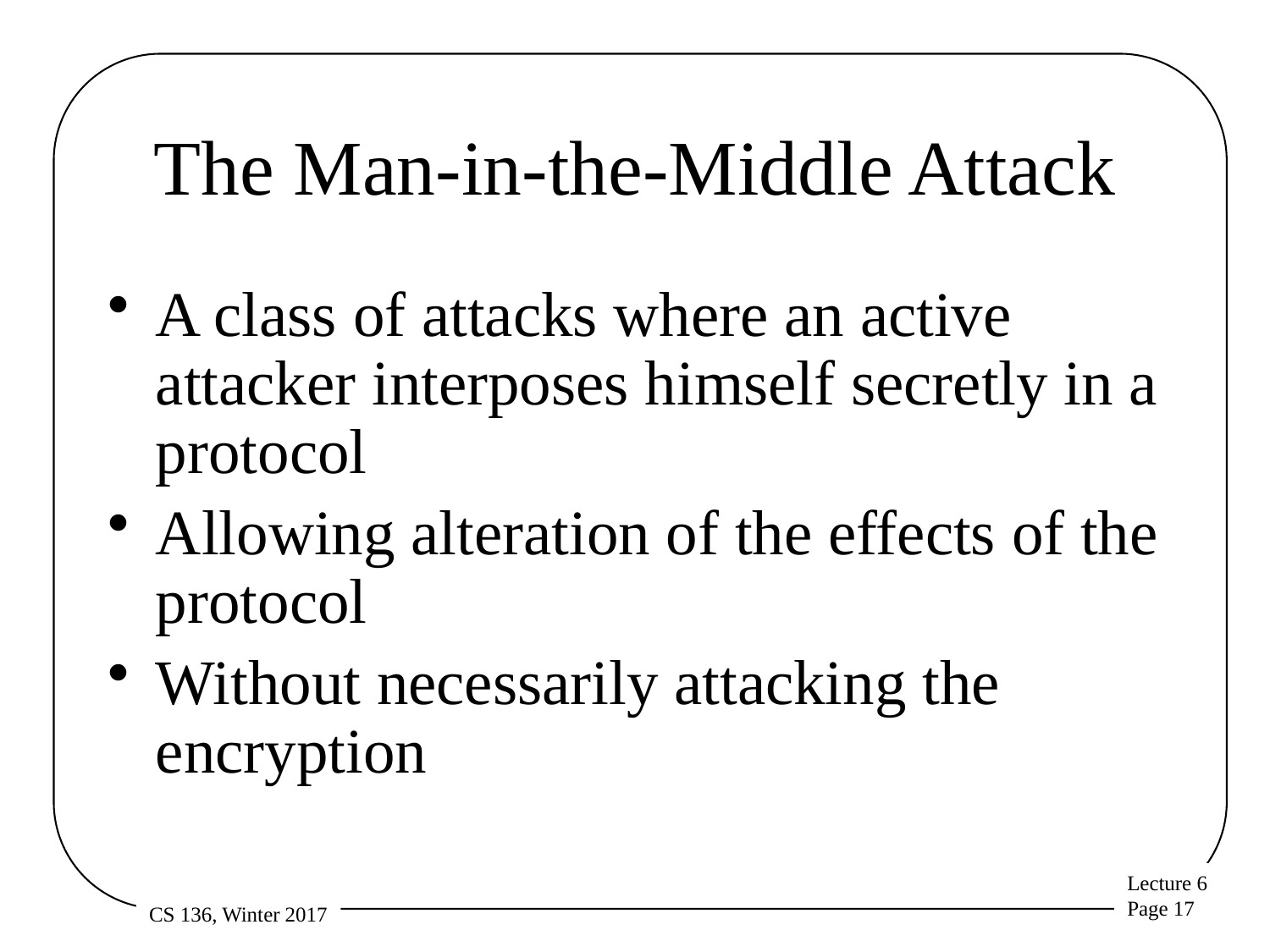

# The Man-in-the-Middle Attack
A class of attacks where an active attacker interposes himself secretly in a protocol
Allowing alteration of the effects of the protocol
Without necessarily attacking the encryption